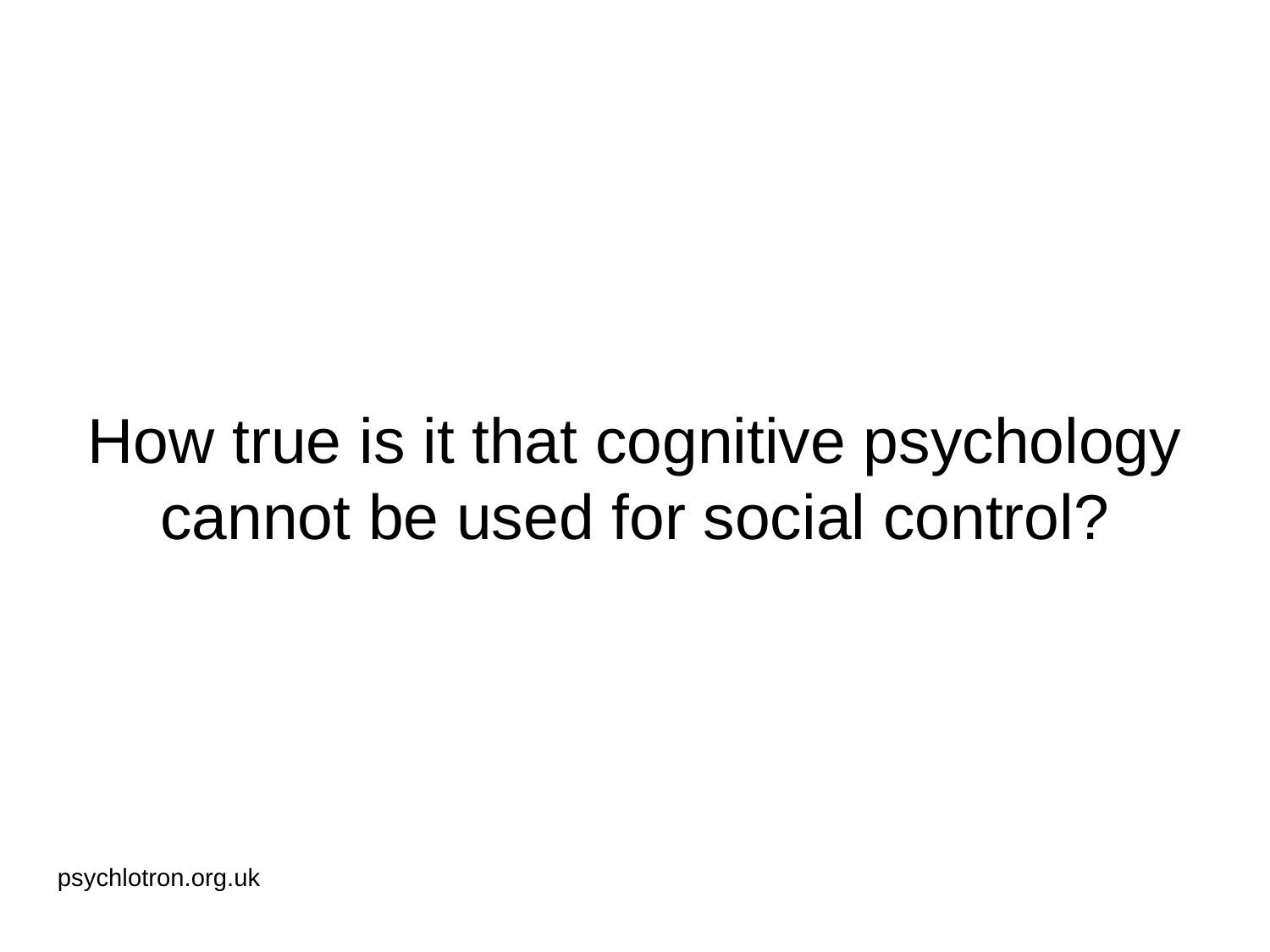

# How true is it that cognitive psychology cannot be used for social control?